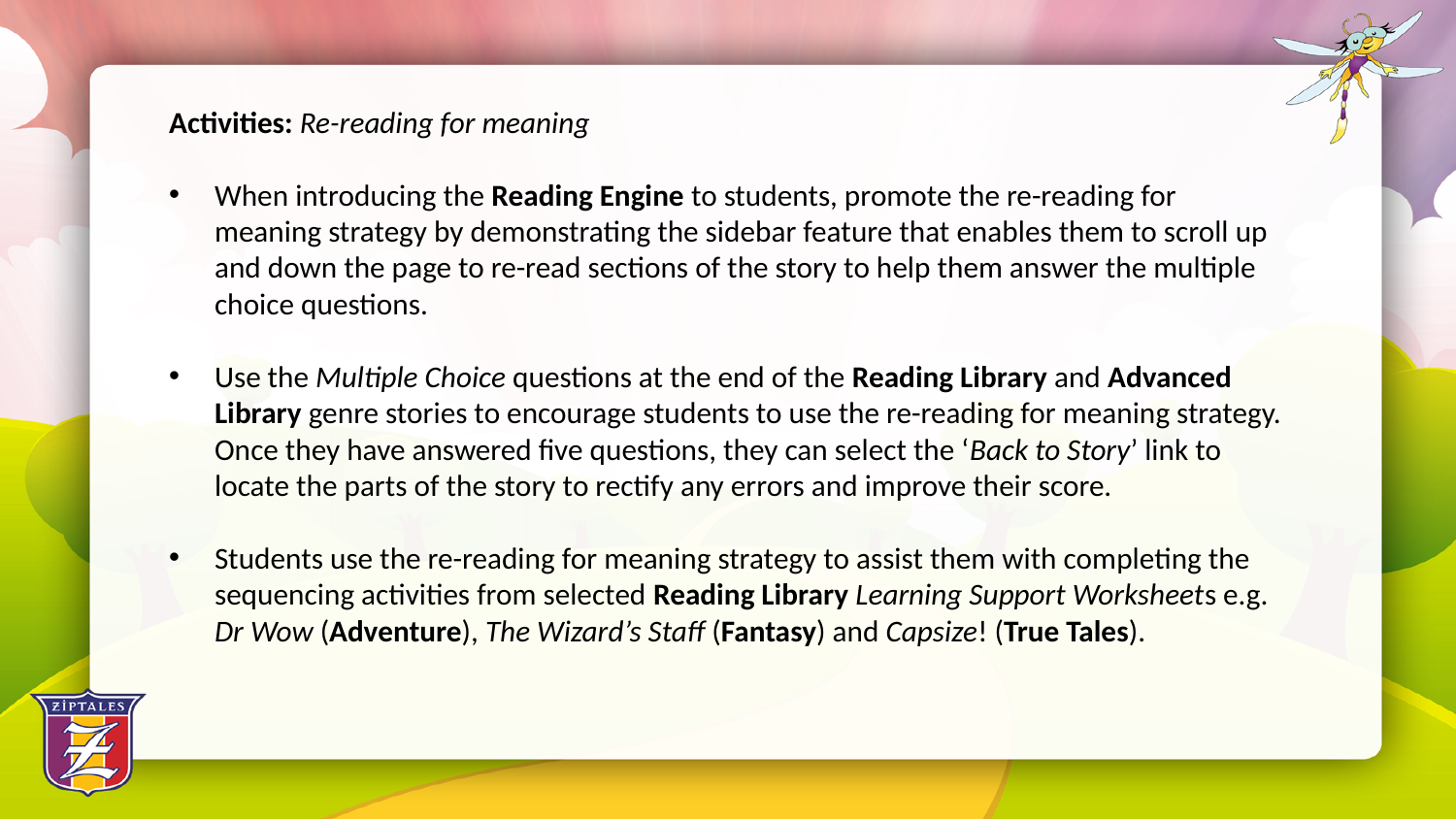

Activities: Re-reading for meaning

When introducing the Reading Engine to students, promote the re-reading for meaning strategy by demonstrating the sidebar feature that enables them to scroll up and down the page to re-read sections of the story to help them answer the multiple choice questions.

Use the Multiple Choice questions at the end of the Reading Library and Advanced Library genre stories to encourage students to use the re-reading for meaning strategy. Once they have answered five questions, they can select the ‘Back to Story’ link to locate the parts of the story to rectify any errors and improve their score.

Students use the re-reading for meaning strategy to assist them with completing the sequencing activities from selected Reading Library Learning Support Worksheets e.g. Dr Wow (Adventure), The Wizard’s Staff (Fantasy) and Capsize! (True Tales).